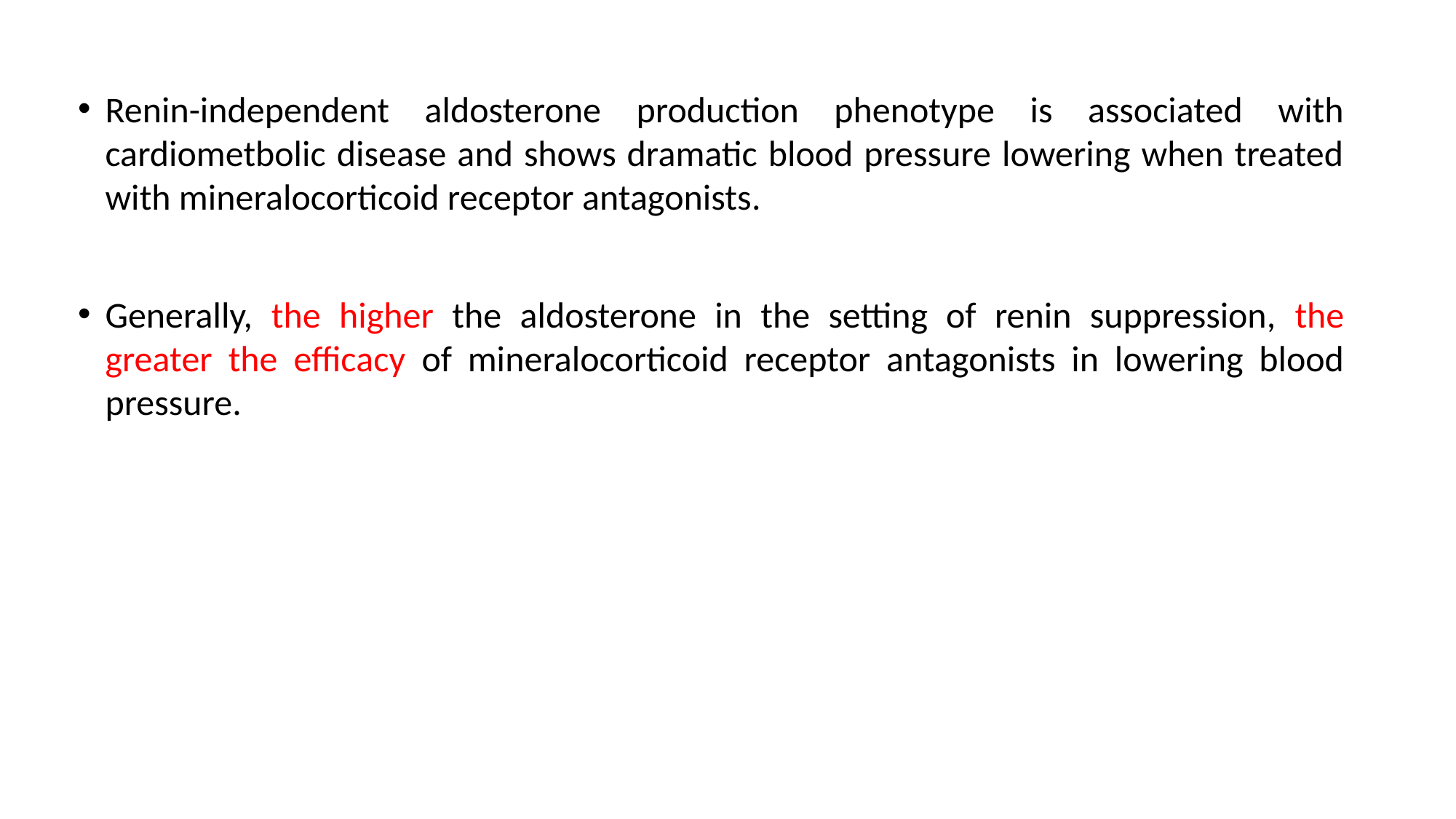

Renin-independent aldosterone production phenotype is associated with cardiometbolic disease and shows dramatic blood pressure lowering when treated with mineralocorticoid receptor antagonists.

Generally, the higher the aldosterone in the setting of renin suppression, the greater the efficacy of mineralocorticoid receptor antagonists in lowering blood pressure.